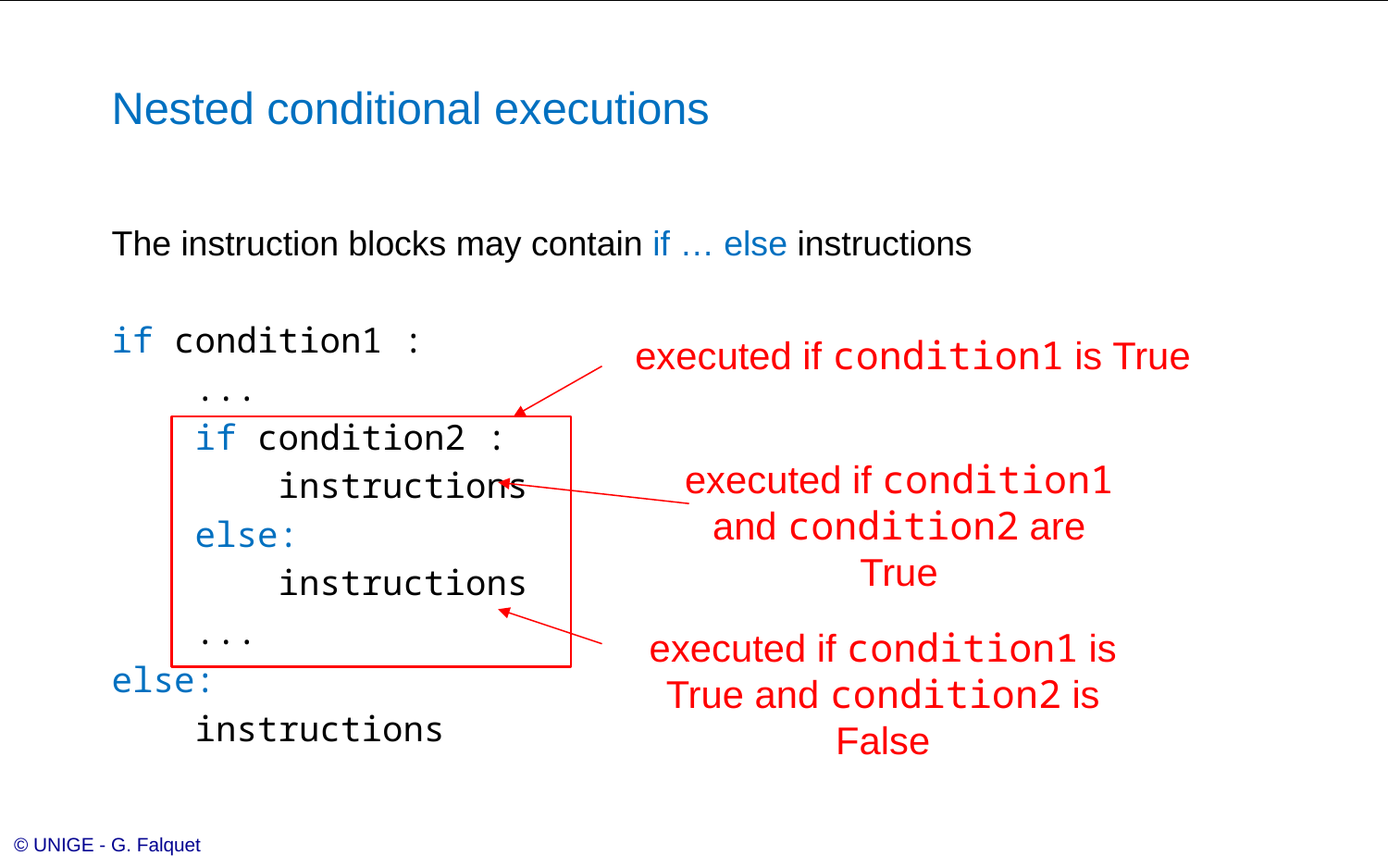

# Nested conditional executions
The instruction blocks may contain if … else instructions

if condition1 :
    ...
    if condition2 :
        instructions
    else:
        instructions
    ...
else:
    instructions

executed if condition1 is True

executed if condition1 and condition2 are True
executed if condition1 is True and condition2 is False
© UNIGE - G. Falquet